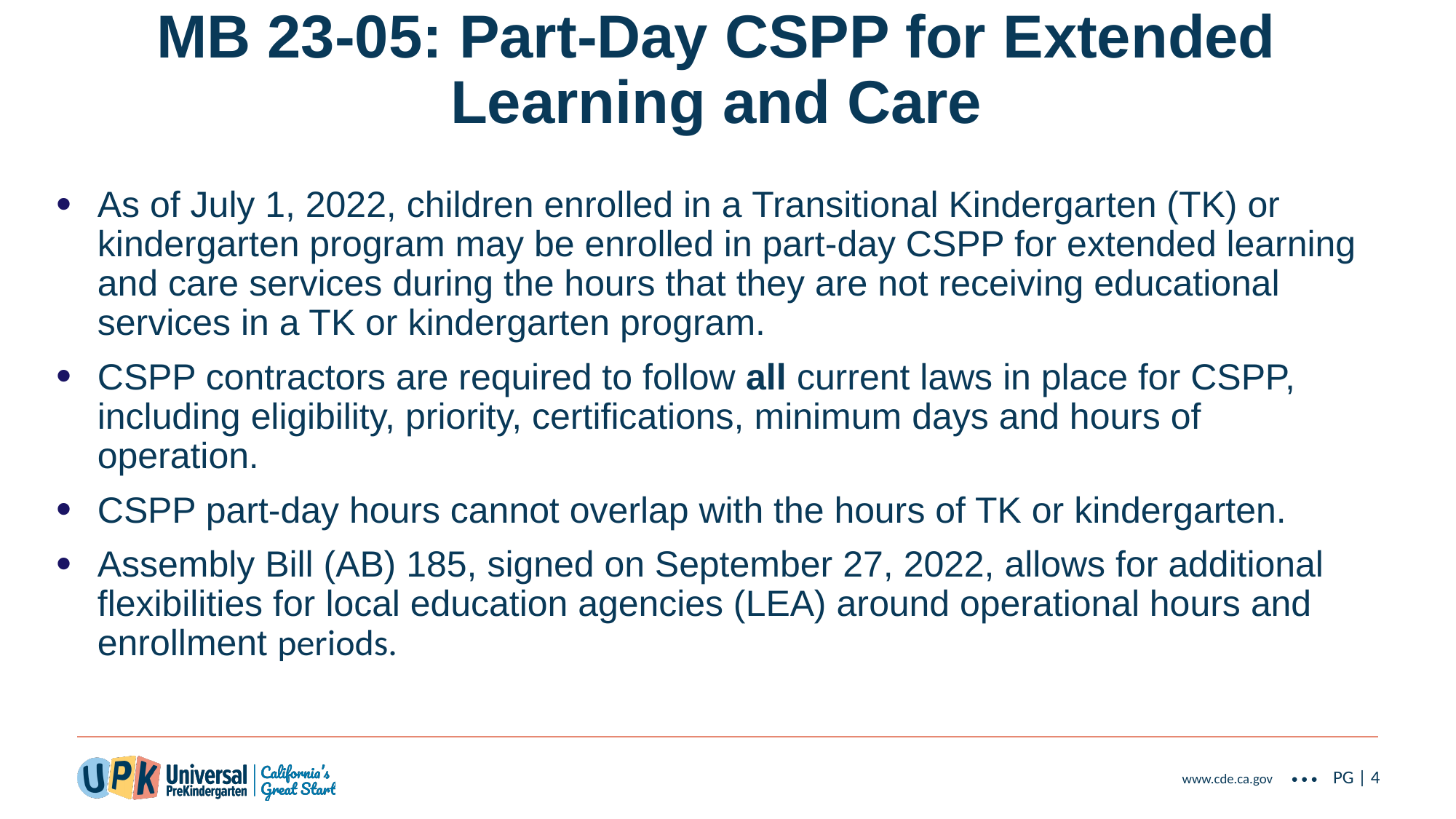

# MB 23-05: Part-Day CSPP for Extended Learning and Care
As of July 1, 2022, children enrolled in a Transitional Kindergarten (TK) or kindergarten program may be enrolled in part-day CSPP for extended learning and care services during the hours that they are not receiving educational services in a TK or kindergarten program.​
CSPP contractors are required to follow all current laws in place for CSPP, including eligibility, priority, certifications, minimum days and hours of operation.​
CSPP part-day hours cannot overlap with the hours of TK or kindergarten.​
Assembly Bill (AB) 185, signed on September 27, 2022, allows for additional flexibilities for local education agencies (LEA) around operational hours and enrollment periods.